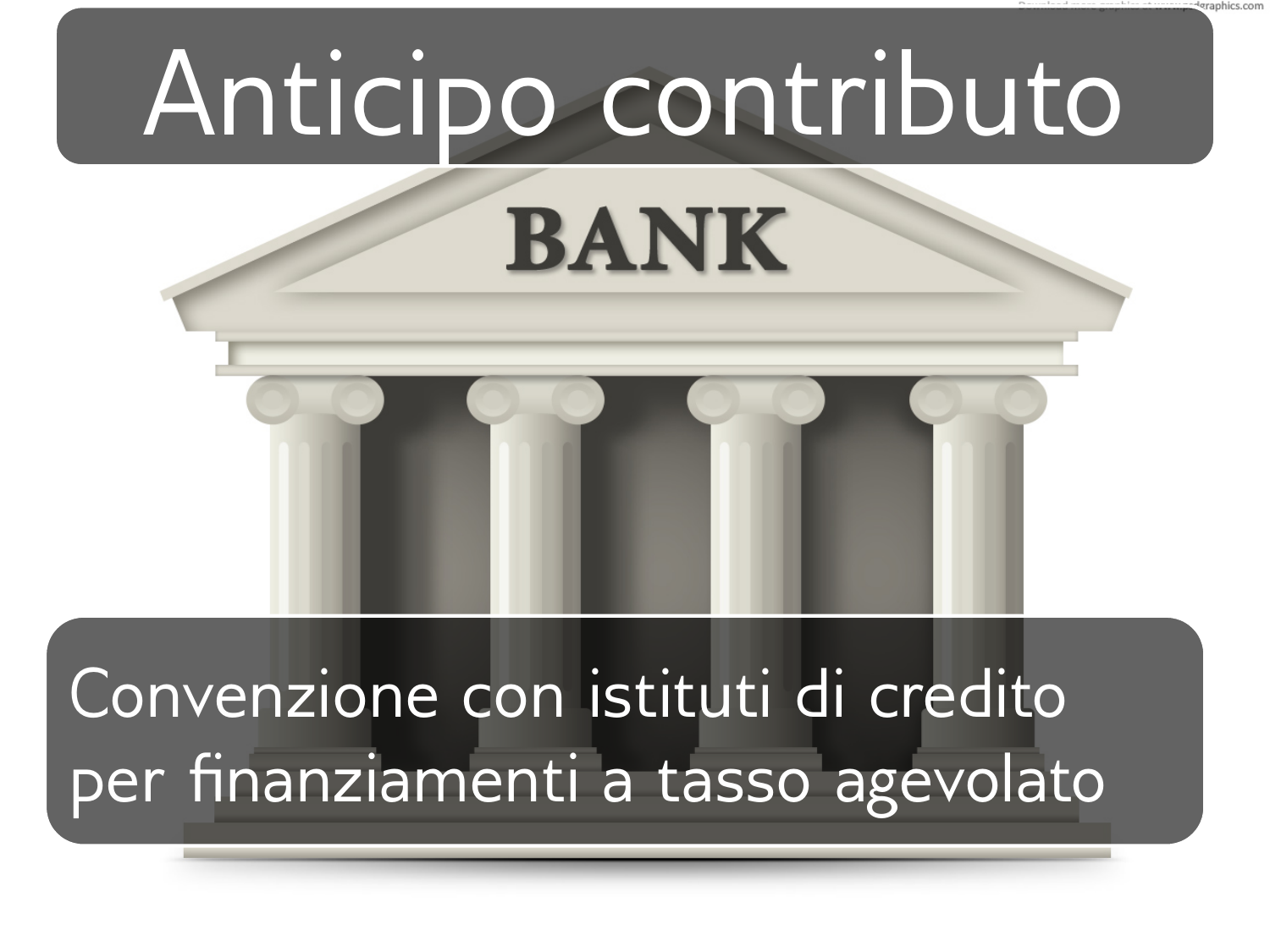

Anticipo contributo
Convenzione con istituti di credito per finanziamenti a tasso agevolato